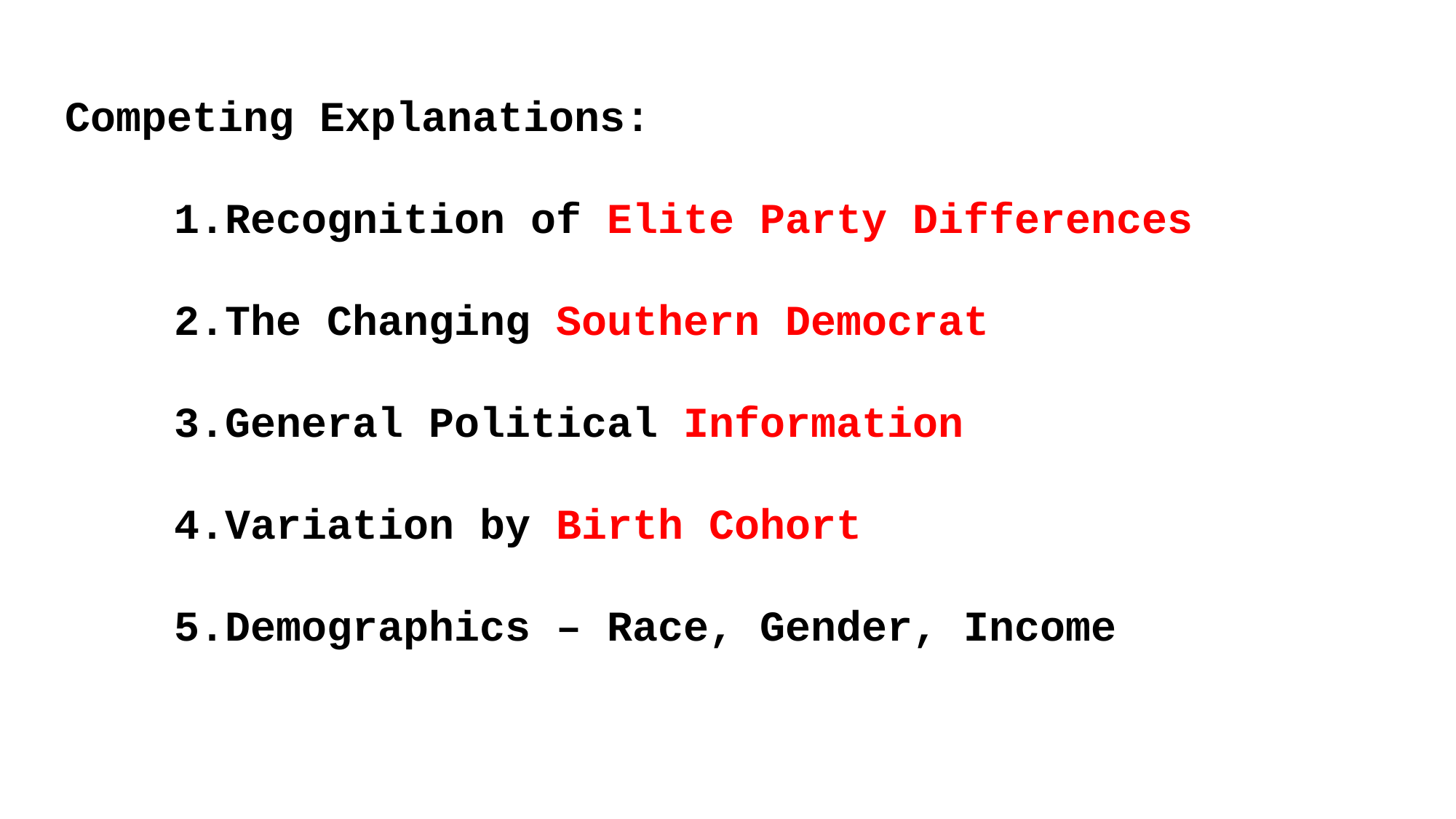

Competing Explanations:
Recognition of Elite Party Differences
The Changing Southern Democrat
General Political Information
Variation by Birth Cohort
Demographics – Race, Gender, Income